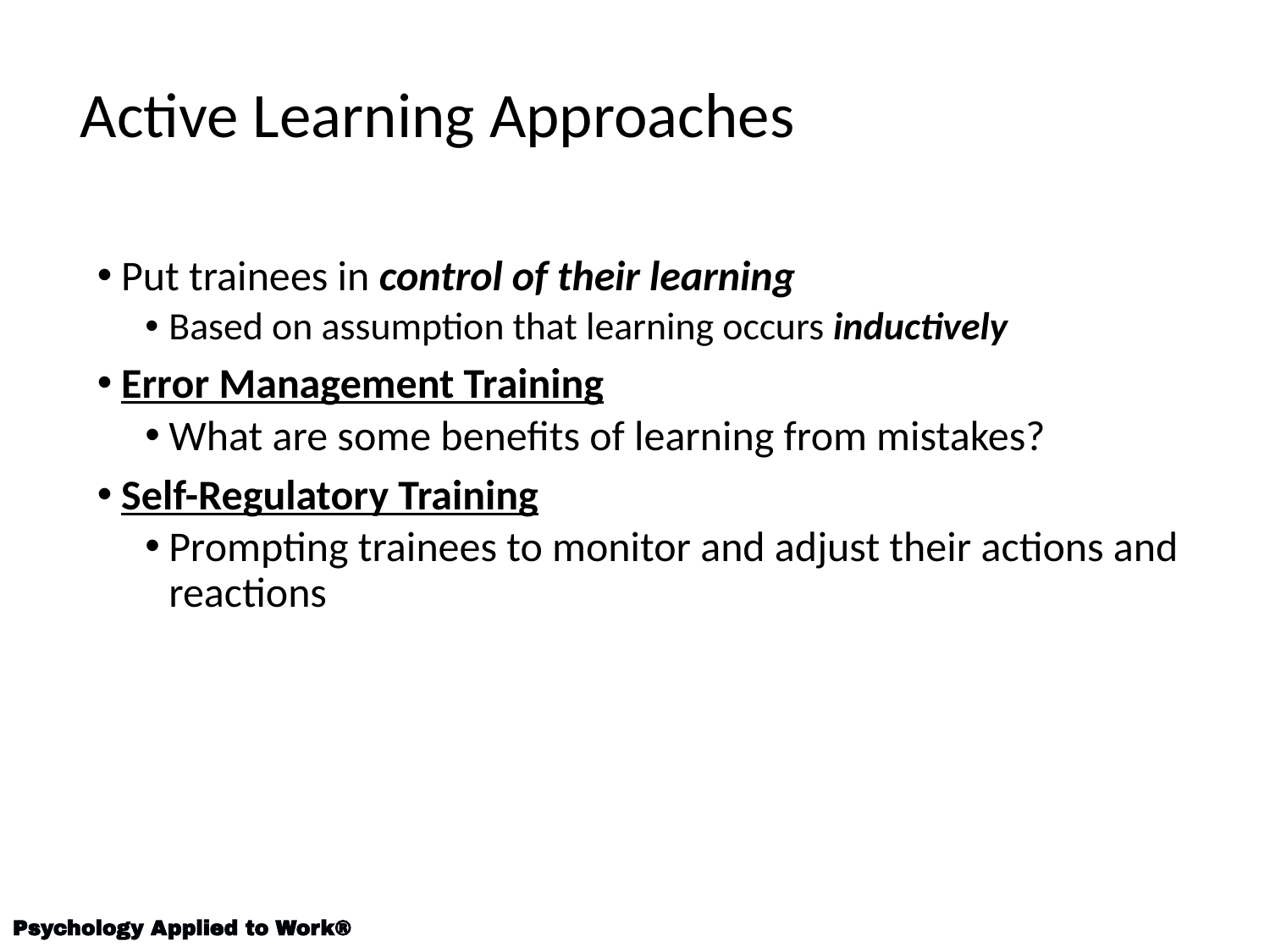

# Active Learning Approaches

Put trainees in control of their learning
Based on assumption that learning occurs inductively
Error Management Training
What are some benefits of learning from mistakes?
Self-Regulatory Training
Prompting trainees to monitor and adjust their actions and reactions
10
Psychology Applied to Work®